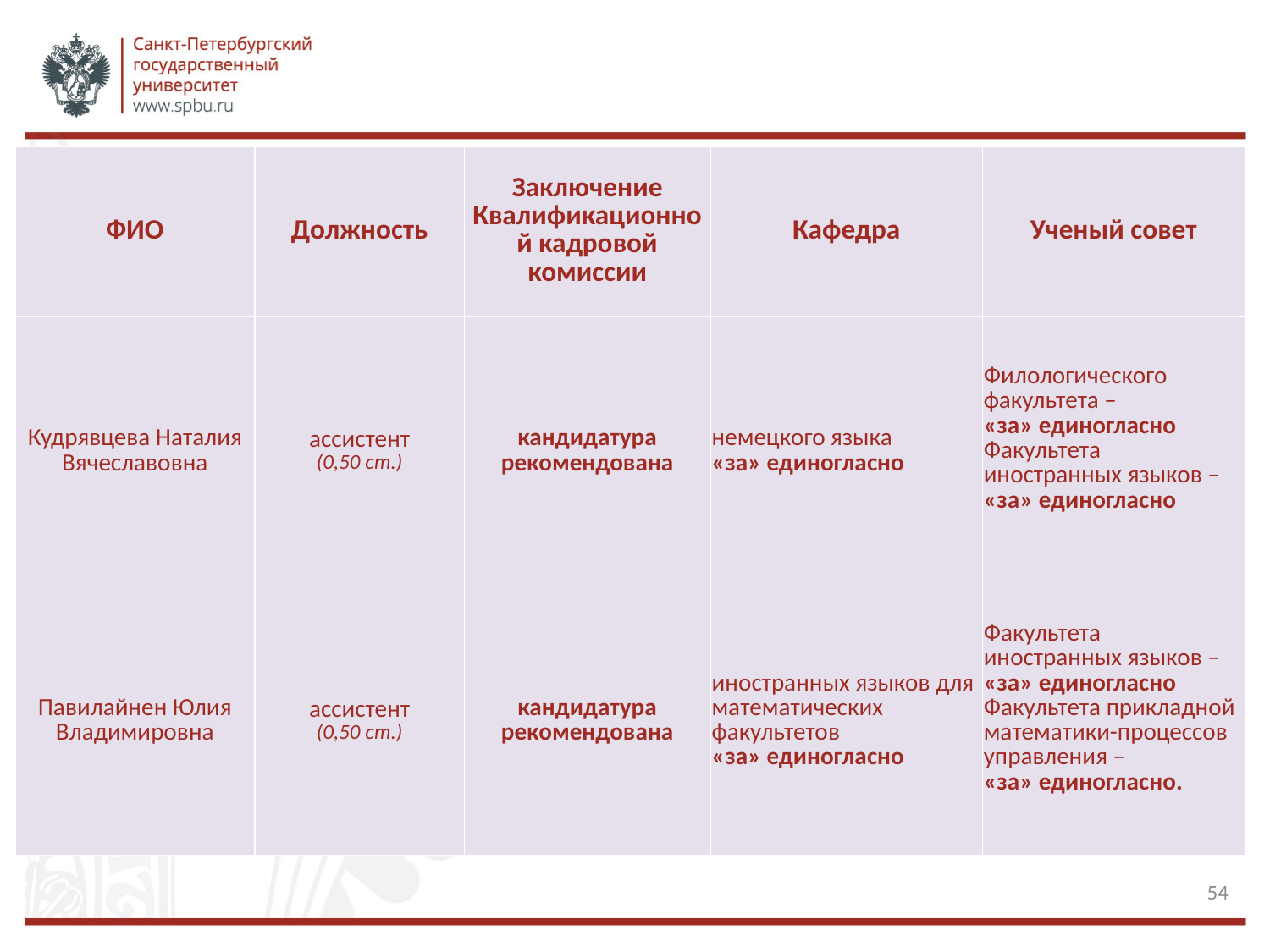

| ФИО | Должность | Заключение Квалификационной кадровой комиссии | Кафедра | Ученый совет |
| --- | --- | --- | --- | --- |
| Кудрявцева Наталия Вячеславовна | ассистент (0,50 ст.) | кандидатура рекомендована | немецкого языка «за» единогласно | Филологического факультета – «за» единогласно Факультета иностранных языков – «за» единогласно |
| Павилайнен Юлия Владимировна | ассистент (0,50 ст.) | кандидатура рекомендована | иностранных языков для математических факультетов «за» единогласно | Факультета иностранных языков – «за» единогласно Факультета прикладной математики-процессов управления – «за» единогласно. |
54